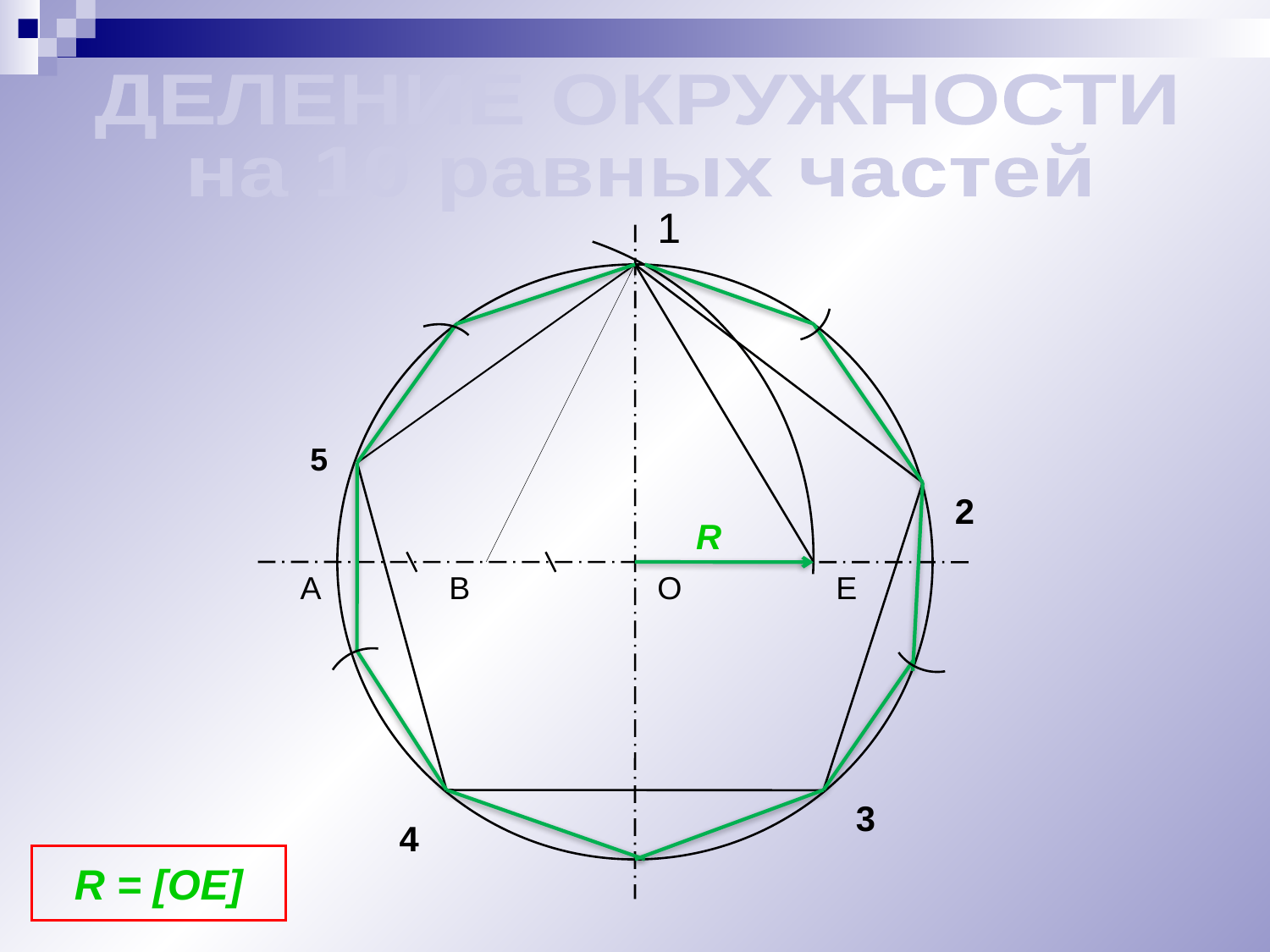

ДЕЛЕНИЕ ОКРУЖНОСТИ
на 10 равных частей
1

5
2
R
А
В
О
Е

3
4
R = [OE]